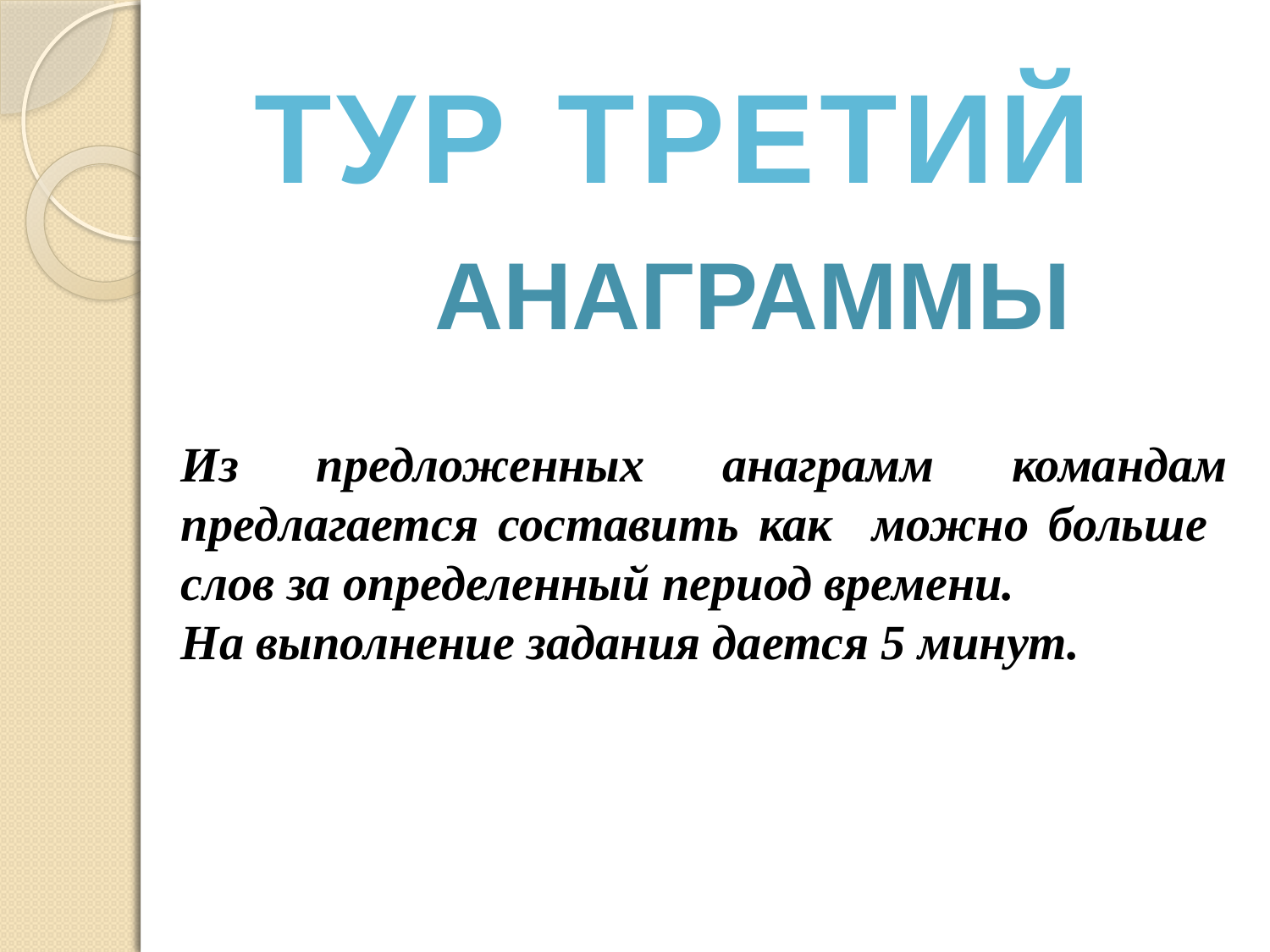

ТУР ТРЕТИЙ
Анаграммы
Из предложенных анаграмм командам предлагается составить как  можно больше  слов за определенный период времени.
На выполнение задания дается 5 минут.